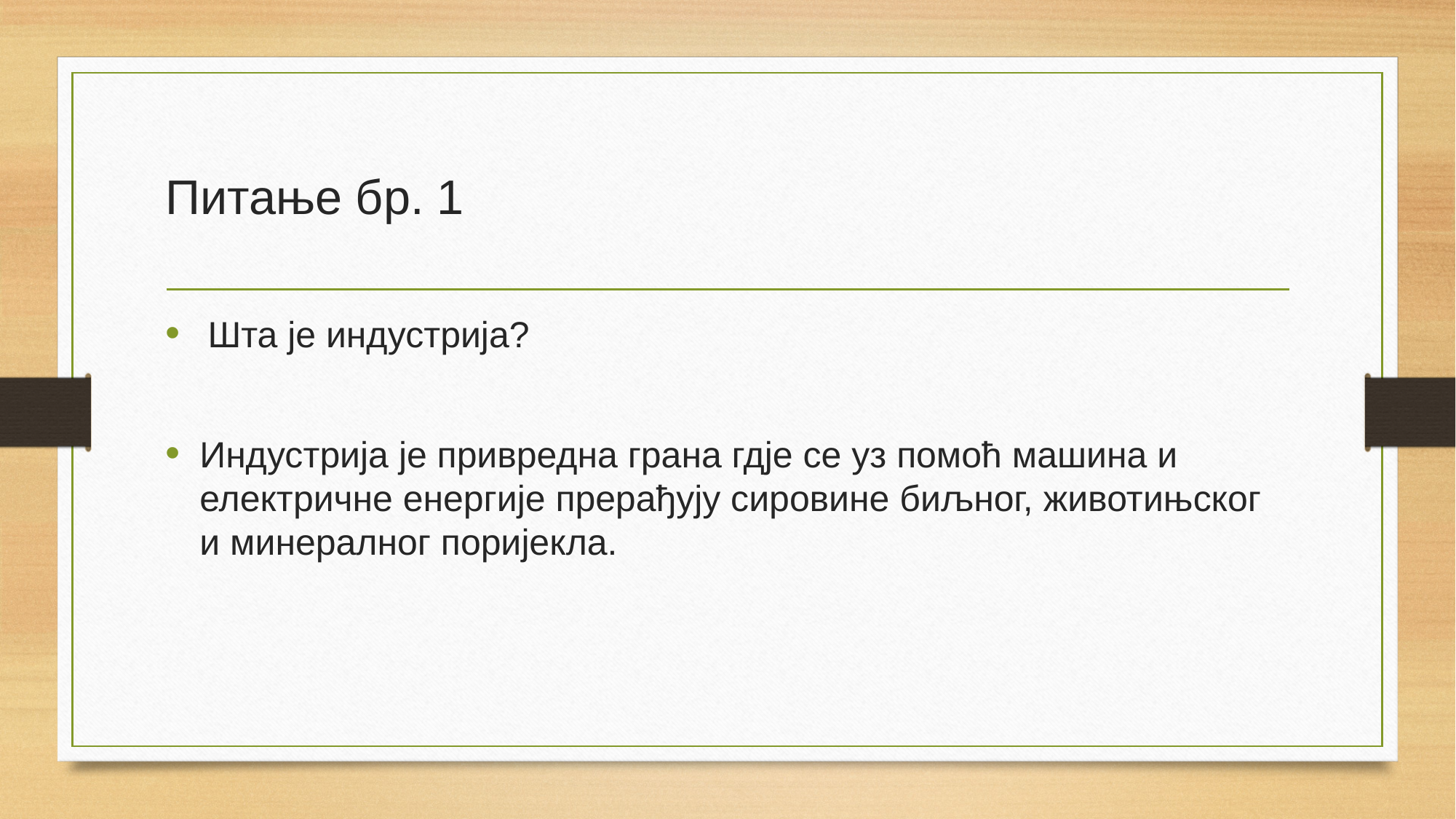

# Питање бр. 1
 Шта је индустрија?

Индустрија је привредна грана гдје се уз помоћ машина и електричне енергије прерађују сировине биљног, животињског и минералног поријекла.